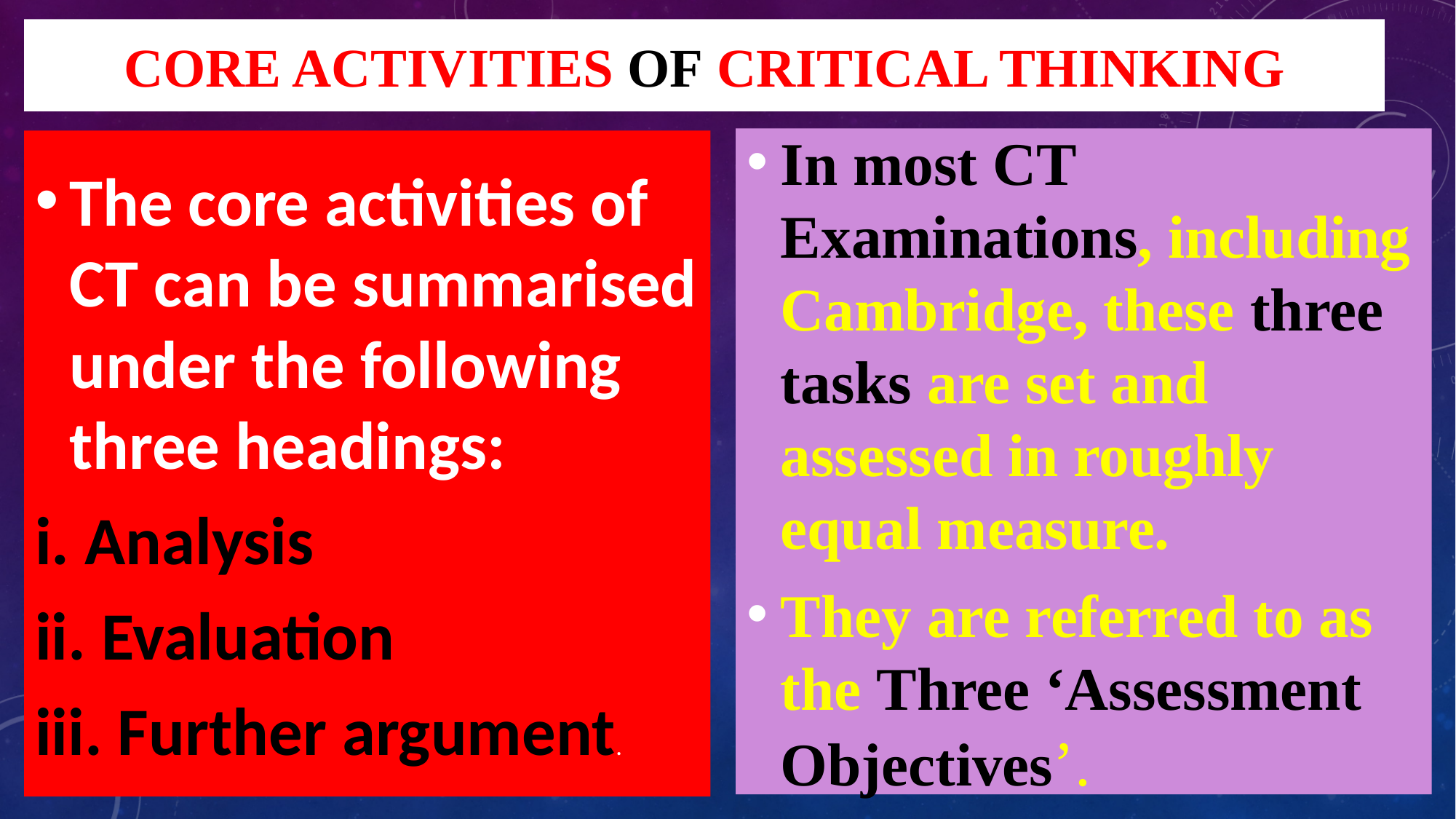

# Core activities of critical thinking
In most CT Examinations, including Cambridge, these three tasks are set and assessed in roughly equal measure.
They are referred to as the Three ‘Assessment Objectives’.
The core activities of CT can be summarised under the following three headings:
i. Analysis
ii. Evaluation
iii. Further argument.